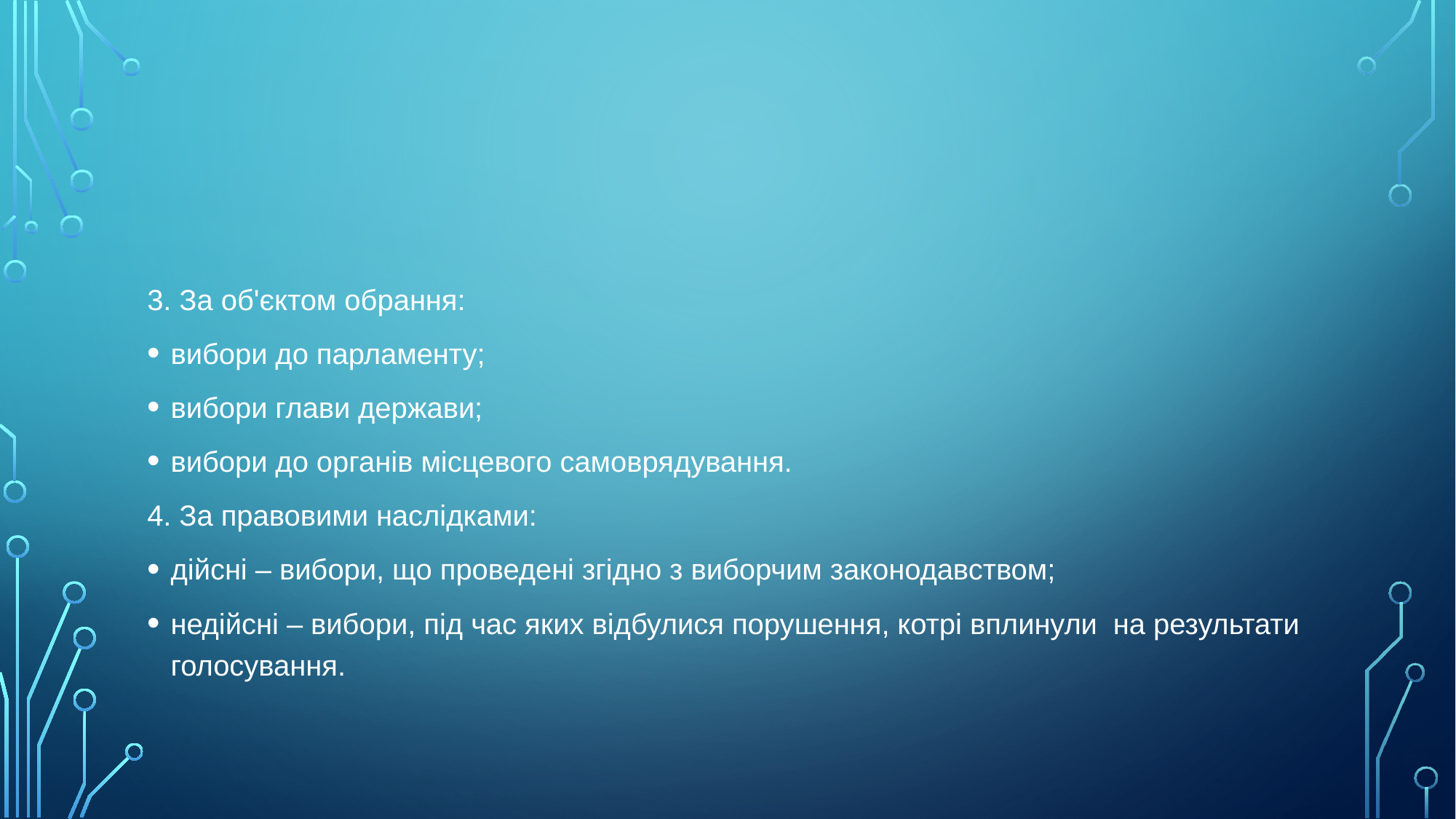

#
3. За об'єктом обрання:
вибори до парламенту;
вибори глави держави;
вибори до органів місцевого самоврядування.
4. За правовими наслідками:
дійсні – вибори, що проведені згідно з виборчим законодавством;
недійсні – вибори, під час яких відбулися порушення, котрі вплинули  на результати голосування.